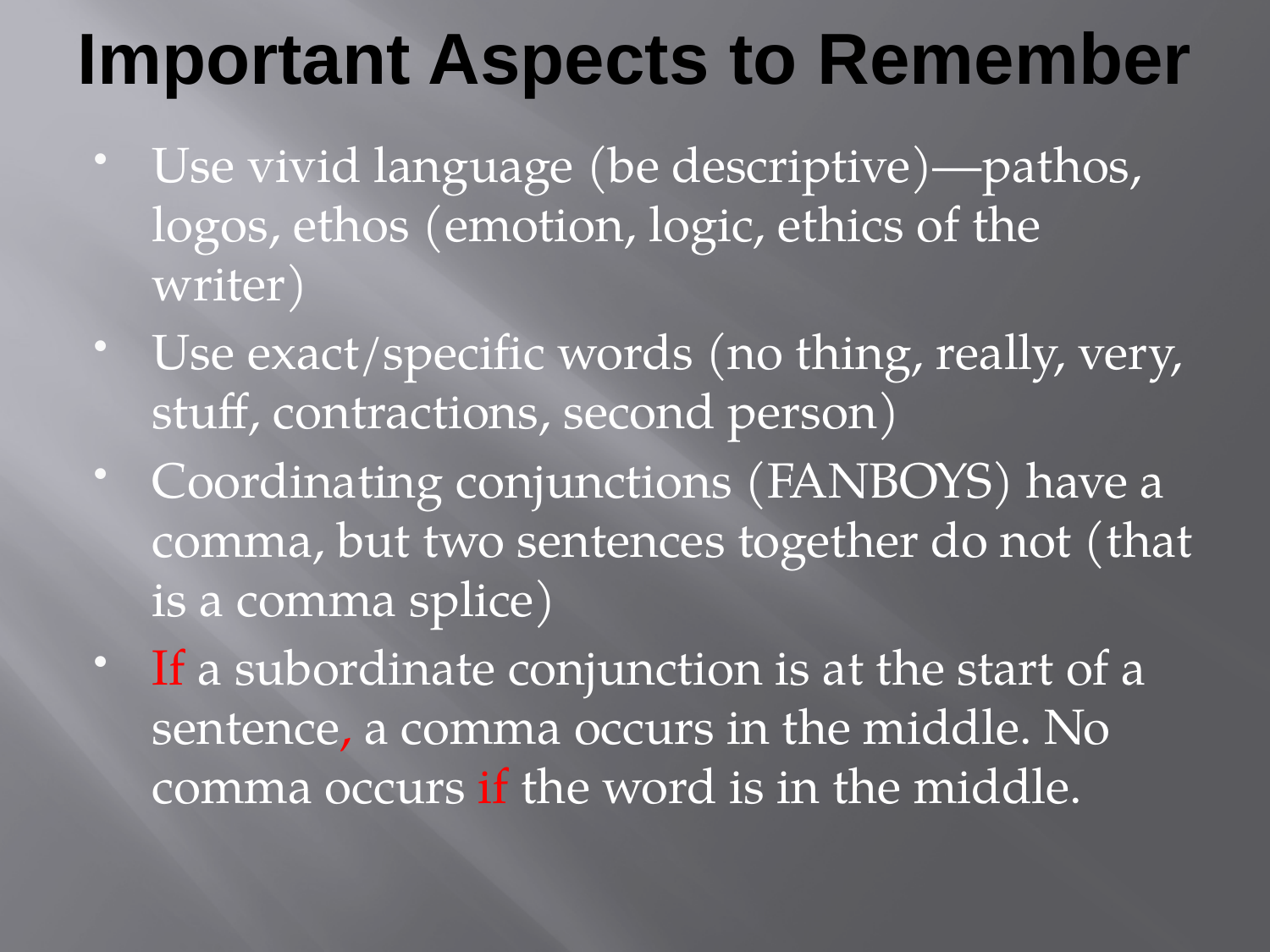

# Important Aspects to Remember
Use vivid language (be descriptive)—pathos, logos, ethos (emotion, logic, ethics of the writer)
Use exact/specific words (no thing, really, very, stuff, contractions, second person)
Coordinating conjunctions (FANBOYS) have a comma, but two sentences together do not (that is a comma splice)
If a subordinate conjunction is at the start of a sentence, a comma occurs in the middle. No comma occurs if the word is in the middle.